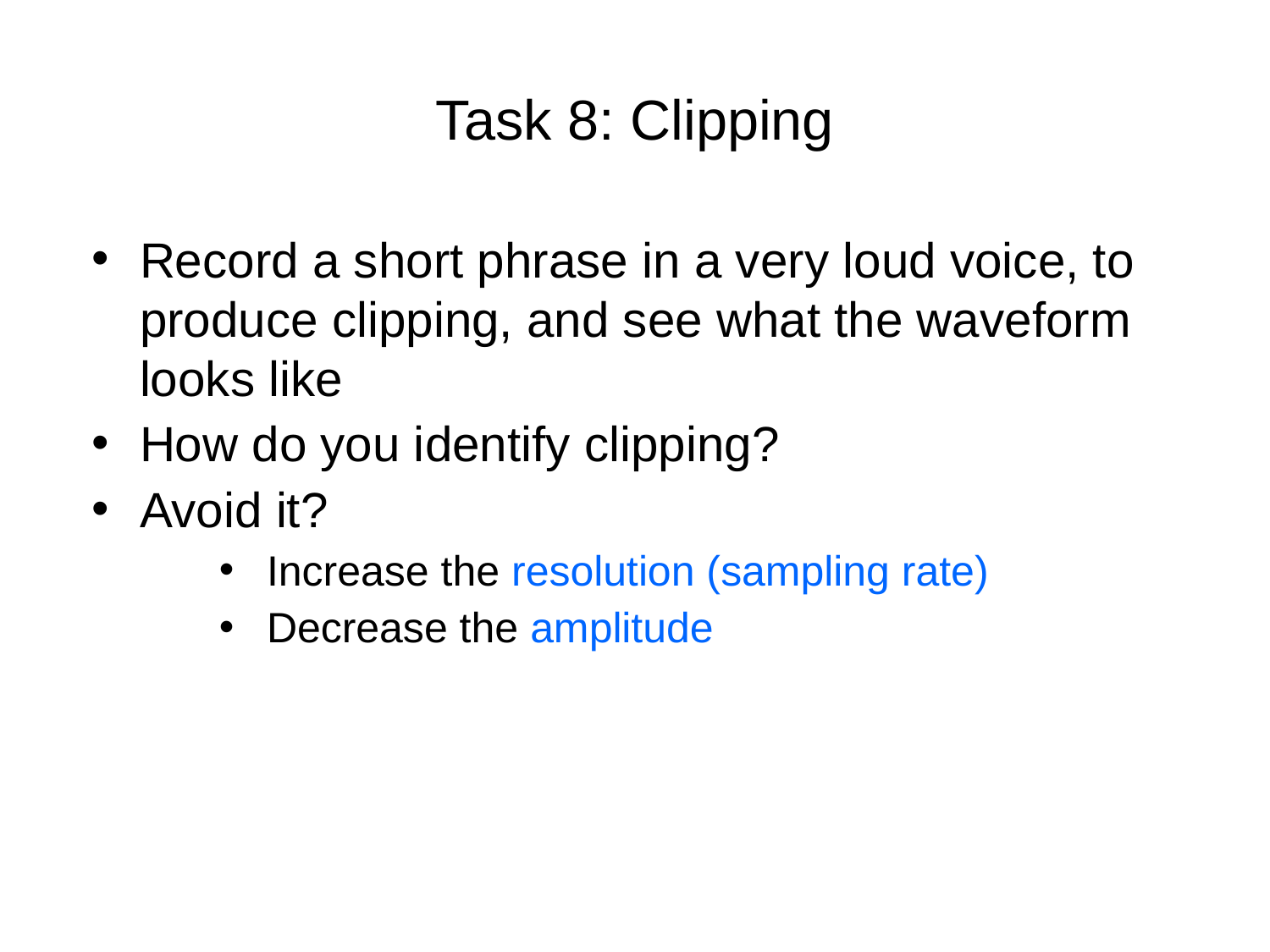

# Task 8: Clipping
Record a short phrase in a very loud voice, to produce clipping, and see what the waveform looks like
How do you identify clipping?
Avoid it?
Increase the resolution (sampling rate)
Decrease the amplitude